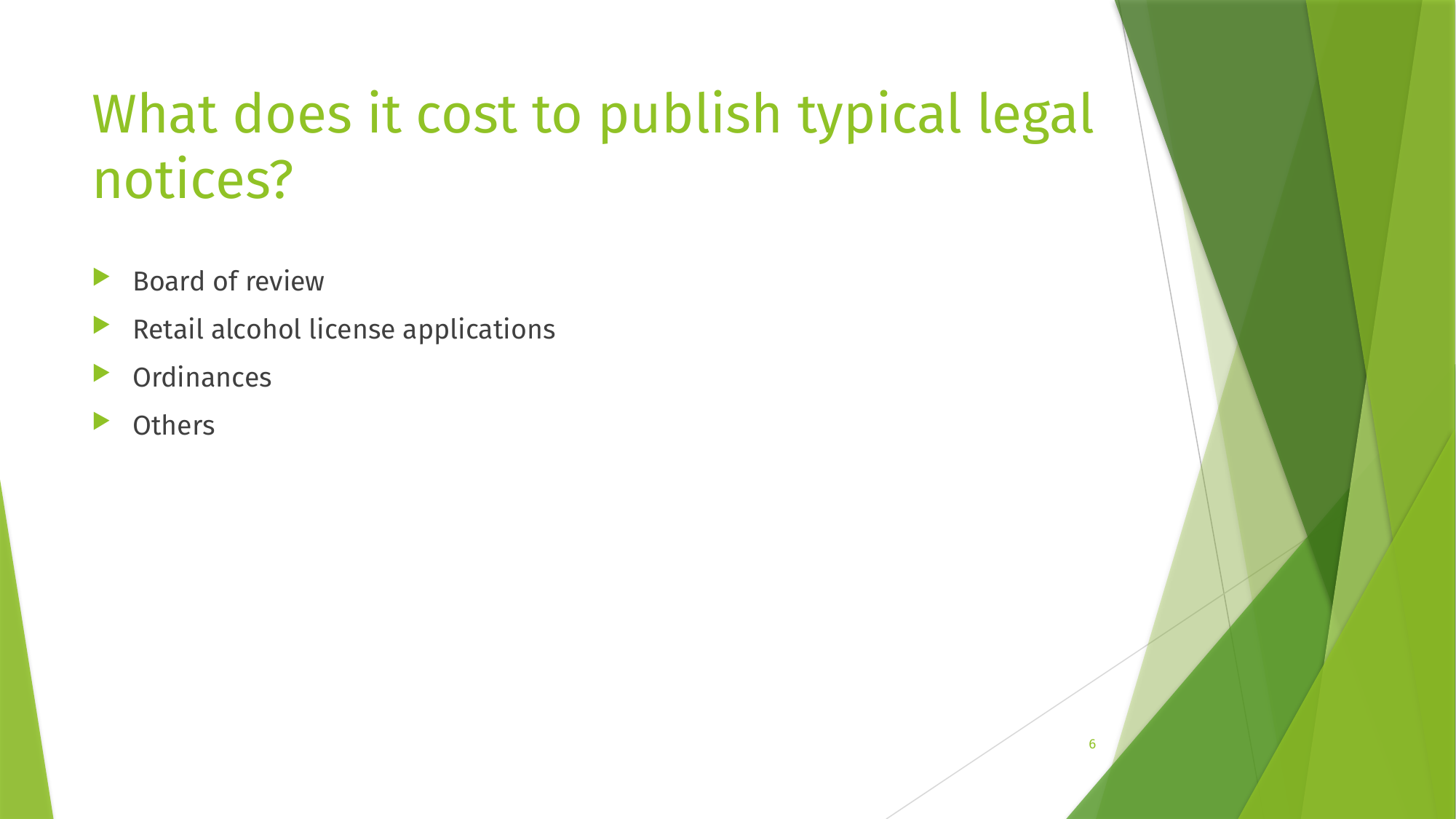

# What does it cost to publish typical legal notices?
Board of review
Retail alcohol license applications
Ordinances
Others
6